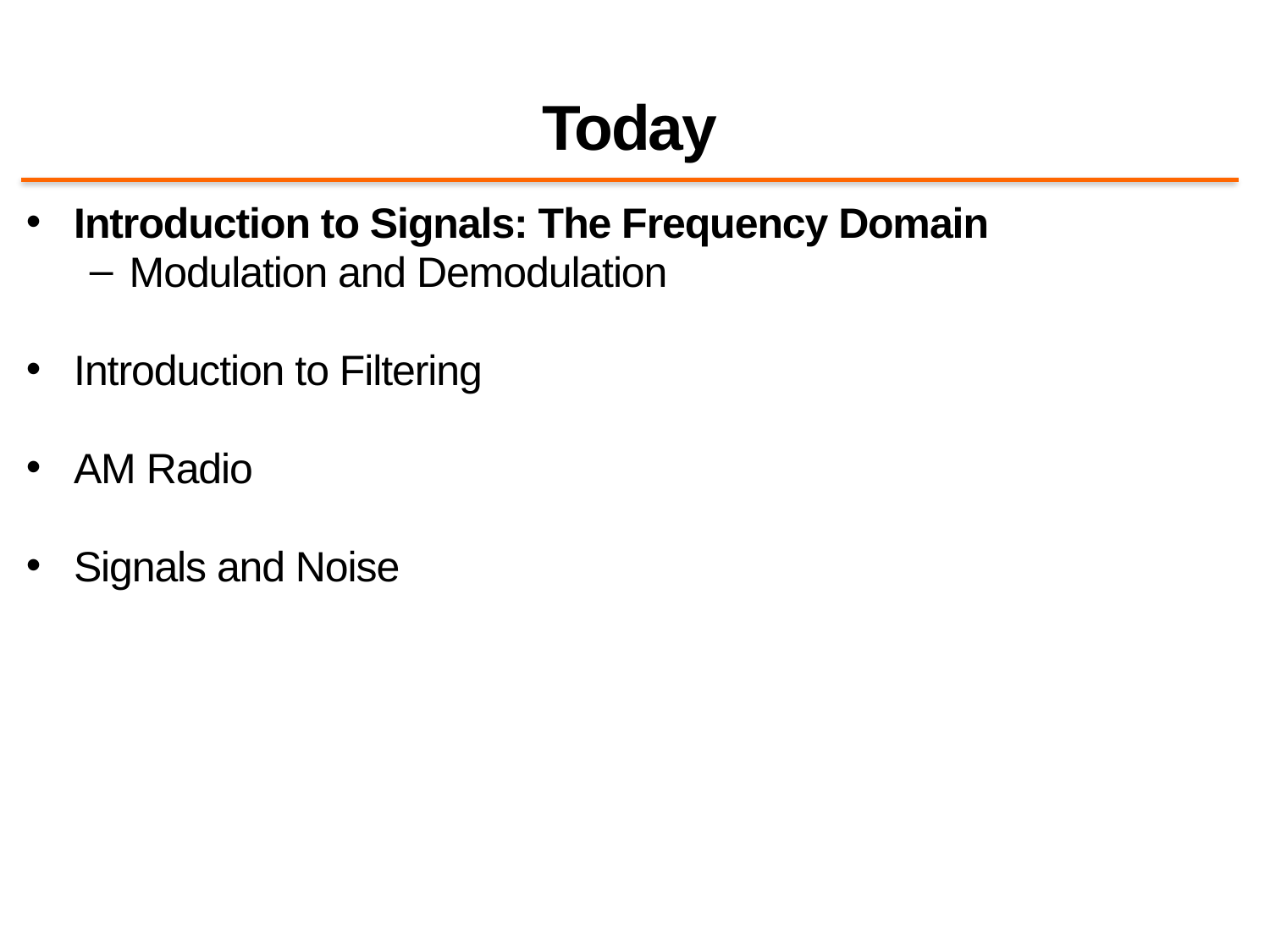

# Today
Introduction to Signals: The Frequency Domain
Modulation and Demodulation

Introduction to Filtering

AM Radio

Signals and Noise